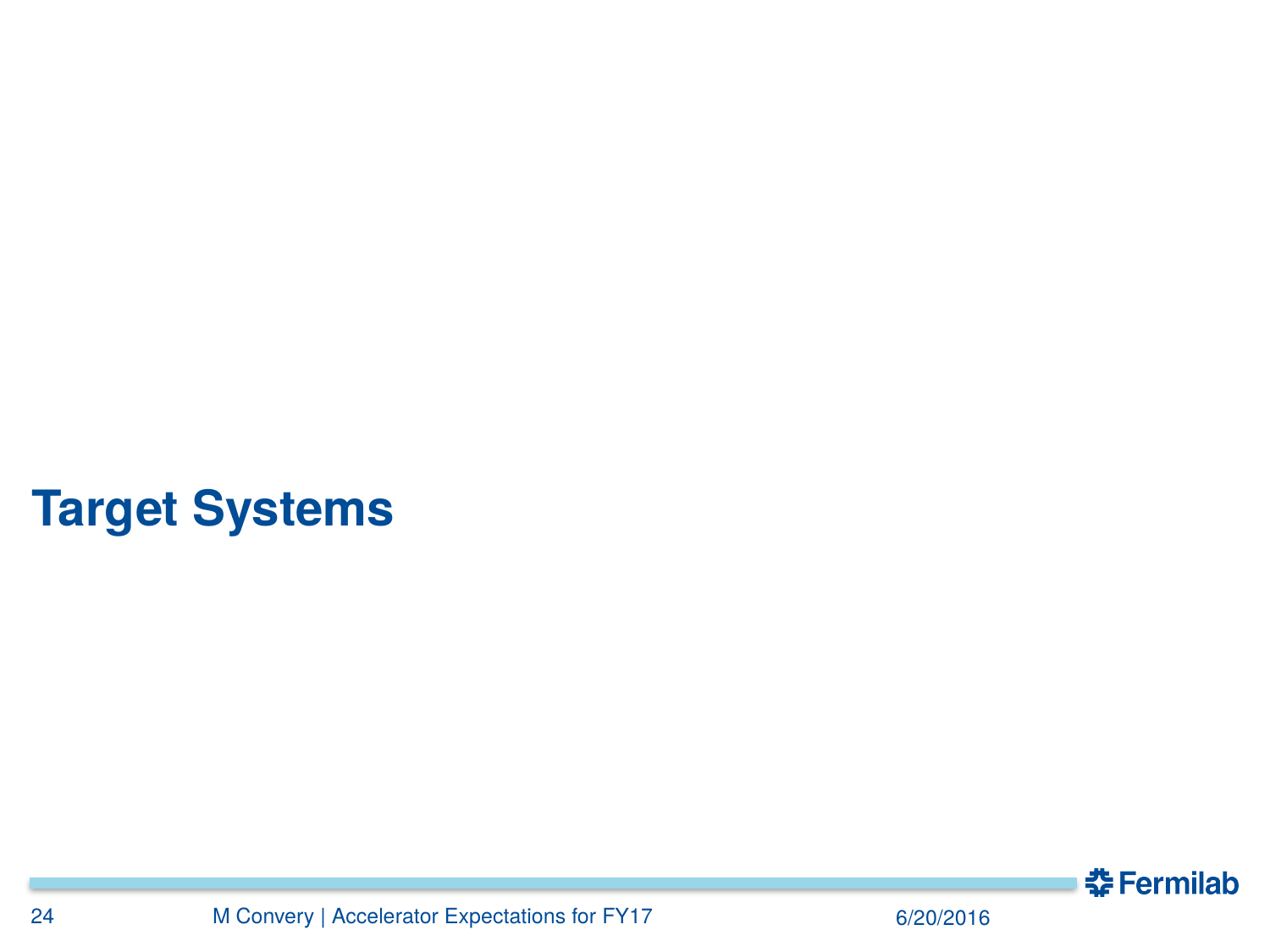

# Target Systems
24
M Convery | Accelerator Expectations for FY17
6/20/2016